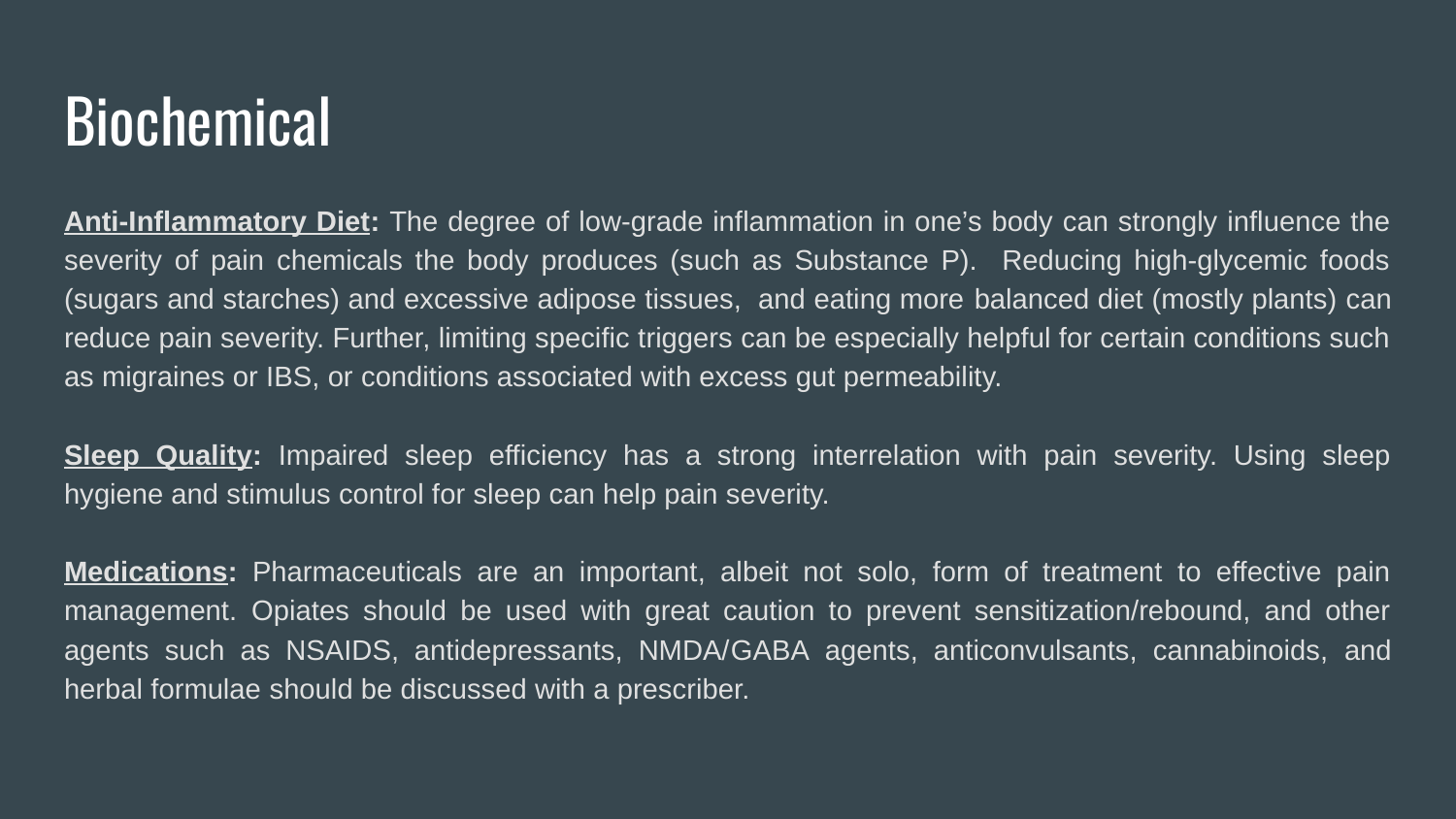

# Biochemical
Anti-Inflammatory Diet: The degree of low-grade inflammation in one’s body can strongly influence the severity of pain chemicals the body produces (such as Substance P).  Reducing high-glycemic foods (sugars and starches) and excessive adipose tissues,  and eating more balanced diet (mostly plants) can reduce pain severity. Further, limiting specific triggers can be especially helpful for certain conditions such as migraines or IBS, or conditions associated with excess gut permeability.

Sleep Quality: Impaired sleep efficiency has a strong interrelation with pain severity. Using sleep hygiene and stimulus control for sleep can help pain severity.

Medications: Pharmaceuticals are an important, albeit not solo, form of treatment to effective pain management. Opiates should be used with great caution to prevent sensitization/rebound, and other agents such as NSAIDS, antidepressants, NMDA/GABA agents, anticonvulsants, cannabinoids, and herbal formulae should be discussed with a prescriber.